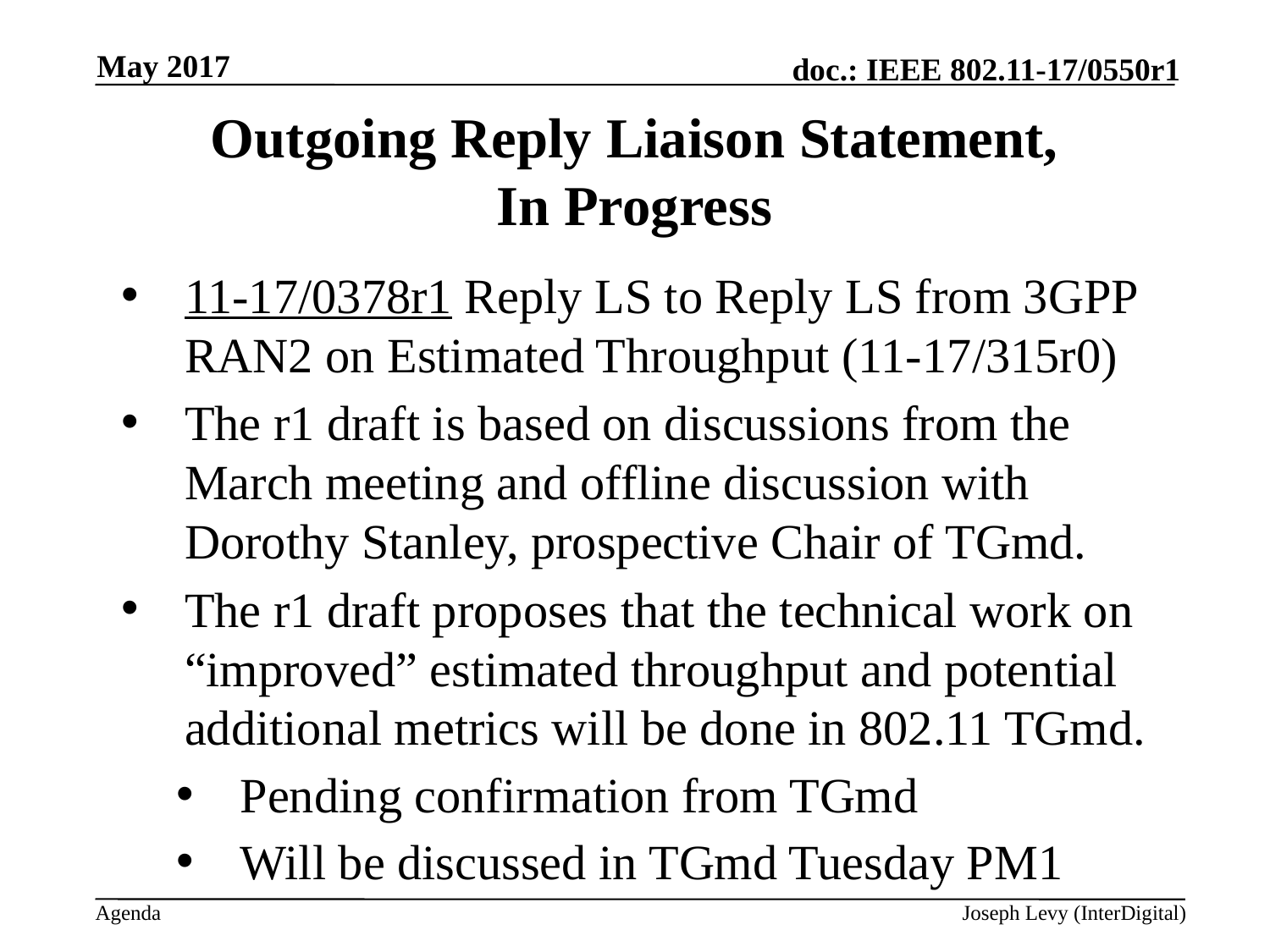

May 2017
# Outgoing Reply Liaison Statement, In Progress
11-17/0378r1 Reply LS to Reply LS from 3GPP RAN2 on Estimated Throughput (11-17/315r0)
The r1 draft is based on discussions from the March meeting and offline discussion with Dorothy Stanley, prospective Chair of TGmd.
The r1 draft proposes that the technical work on “improved” estimated throughput and potential additional metrics will be done in 802.11 TGmd.
Pending confirmation from TGmd
Will be discussed in TGmd Tuesday PM1

Joseph Levy (InterDigital)